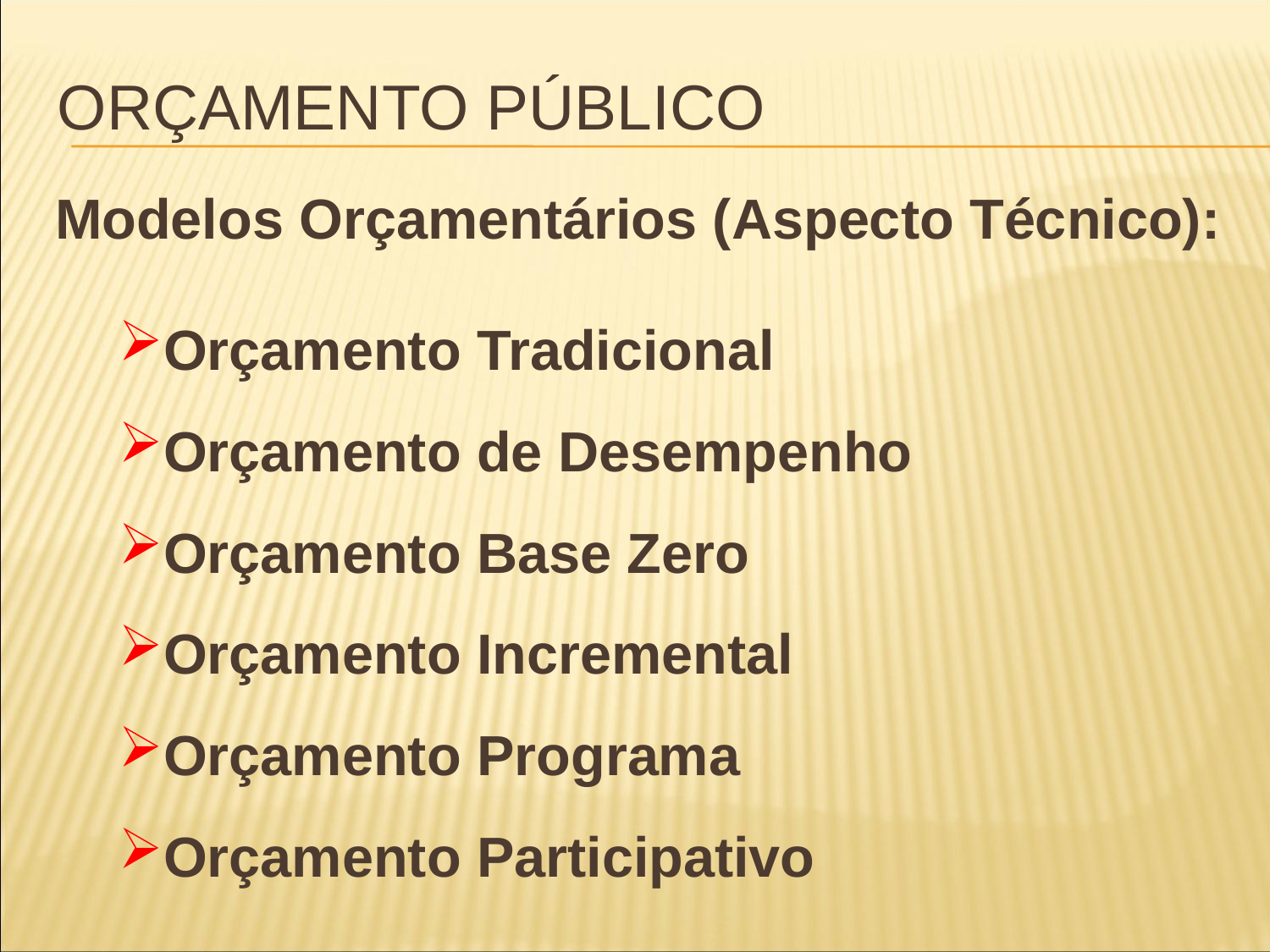

# Orçamento público
Modelos Orçamentários (Aspecto Técnico):

Orçamento Tradicional
Orçamento de Desempenho
Orçamento Base Zero
Orçamento Incremental
Orçamento Programa
Orçamento Participativo